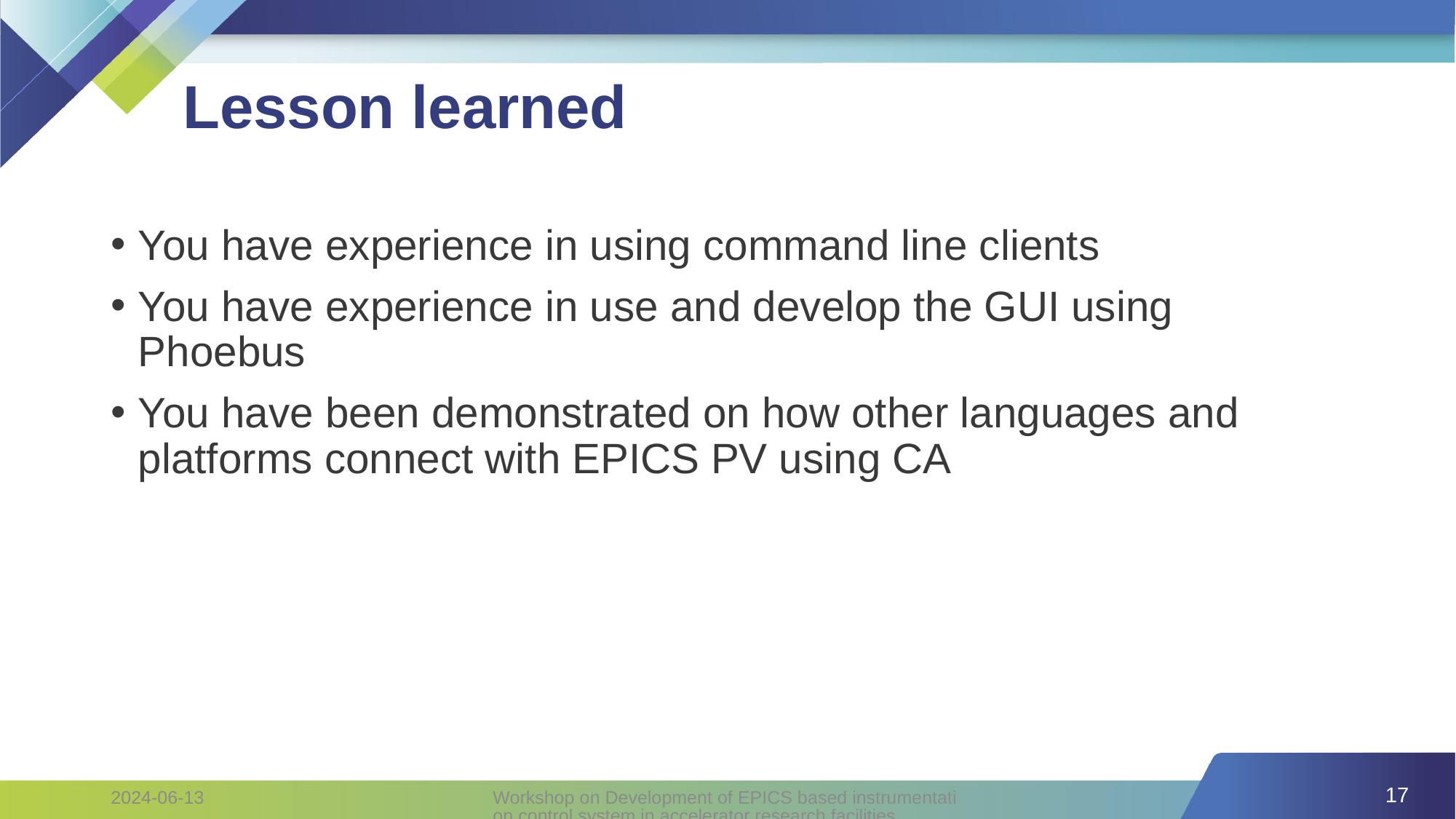

# Lesson learned
You have experience in using command line clients
You have experience in use and develop the GUI using Phoebus
You have been demonstrated on how other languages and platforms connect with EPICS PV using CA

17
Workshop on Development of EPICS based instrumentation control system in accelerator research facilities
2024-06-13